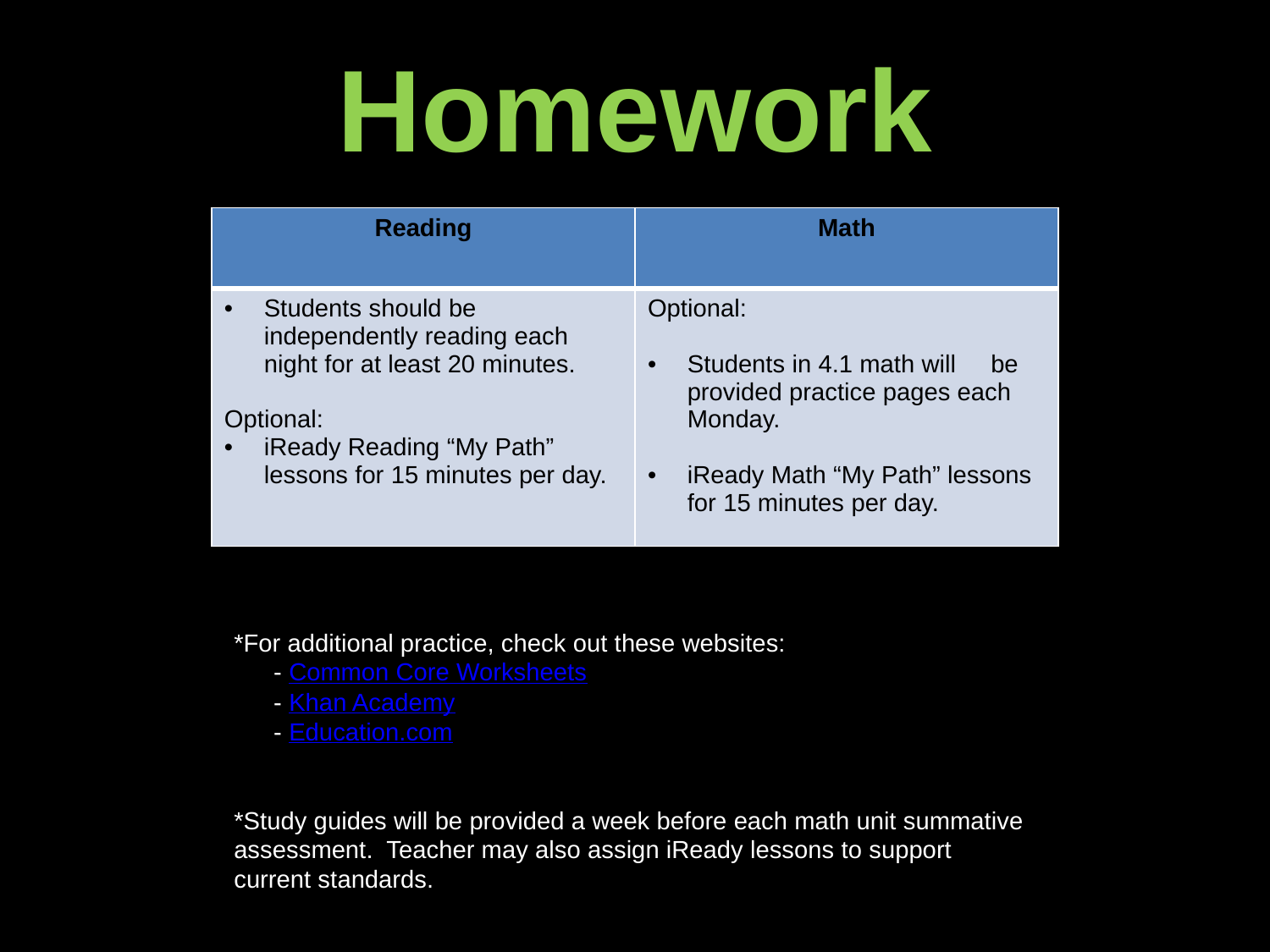

# Homework
| Reading | Math |
| --- | --- |
| Students should be independently reading each night for at least 20 minutes. Optional: iReady Reading “My Path” lessons for 15 minutes per day. | Optional: Students in 4.1 math will be provided practice pages each Monday. iReady Math “My Path” lessons for 15 minutes per day. |
*For additional practice, check out these websites:
- Common Core Worksheets
- Khan Academy
- Education.com

*Study guides will be provided a week before each math unit summative assessment.  Teacher may also assign iReady lessons to support current standards.